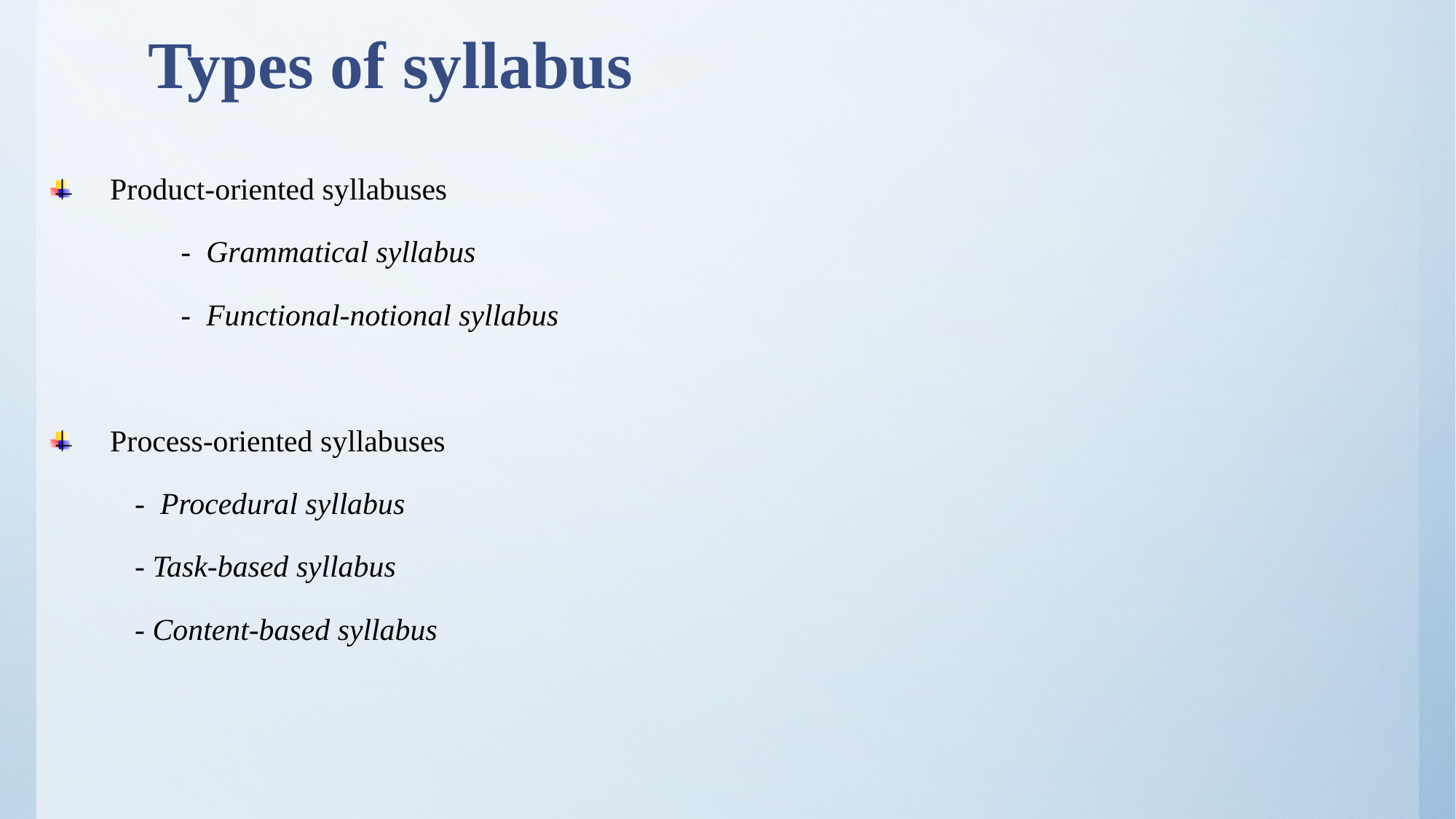

# Types of syllabus

   Product-oriented syllabuses
                 -  Grammatical syllabus
                 -  Functional-notional syllabus

   Process-oriented syllabuses
           -  Procedural syllabus
           - Task-based syllabus
           - Content-based syllabus